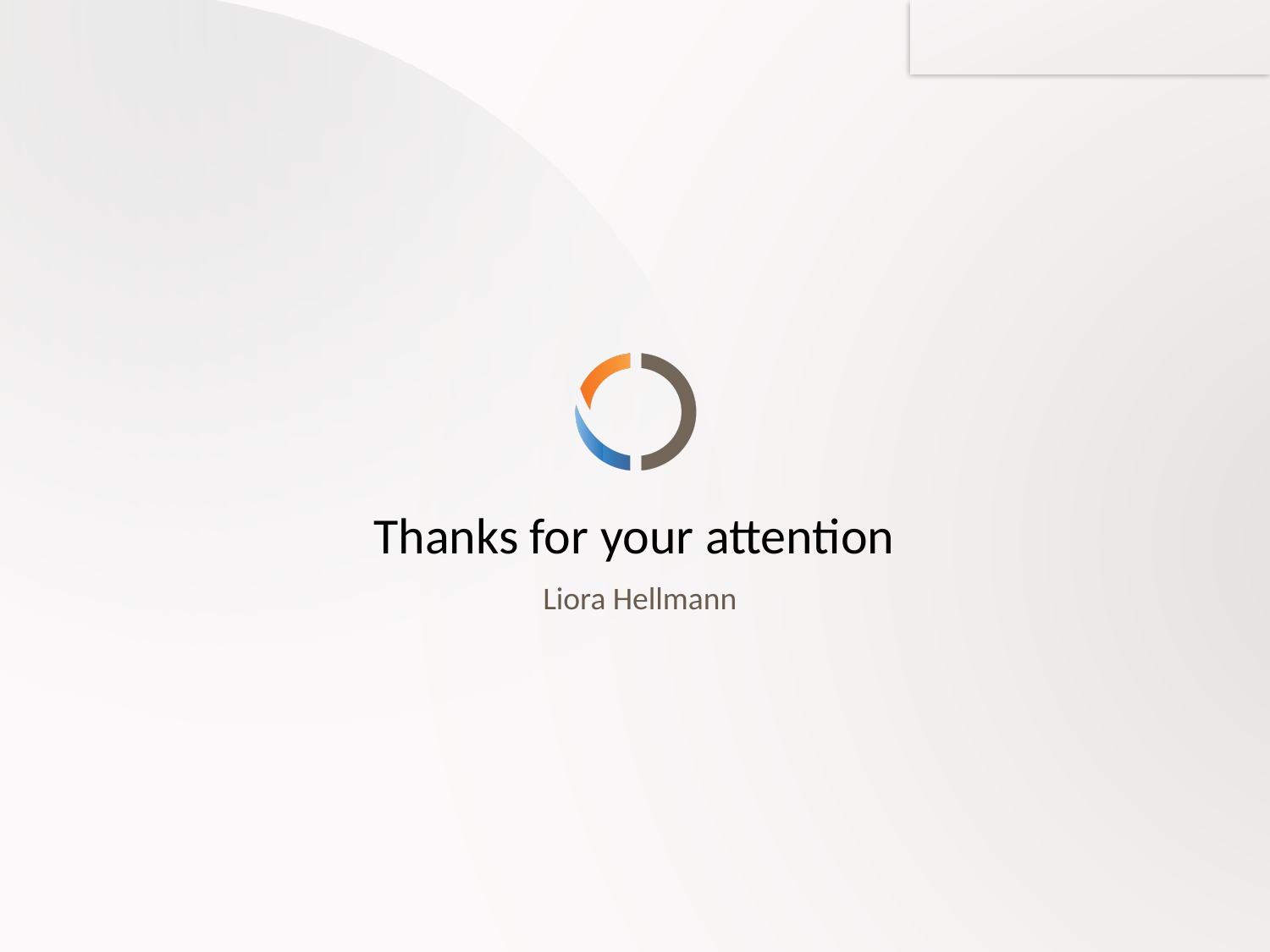

# Thanks for your attention
Liora Hellmann